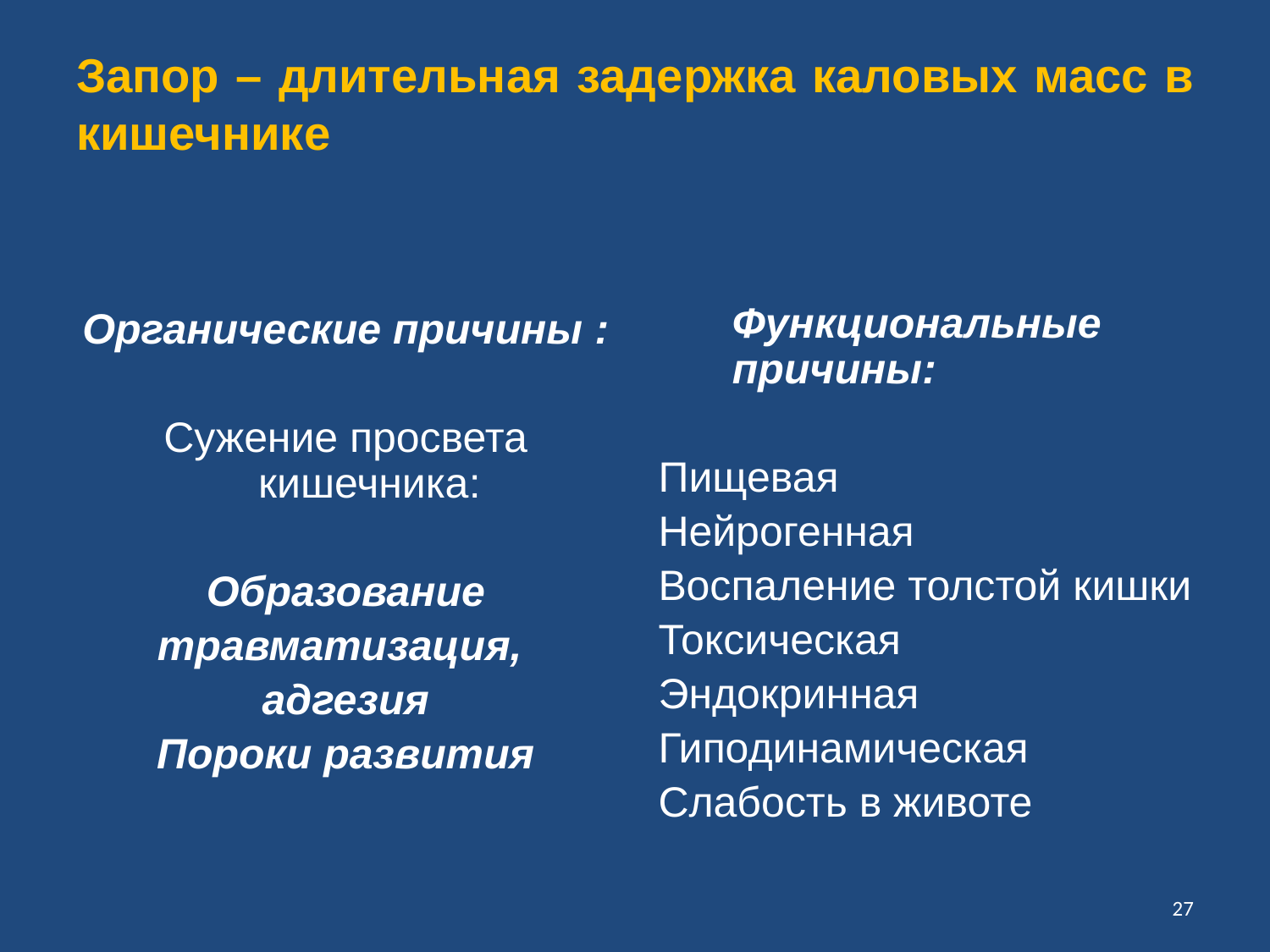

# Запор – длительная задержка каловых масс в кишечнике
	Функциональные причины:

Пищевая
Нейрогенная
Воспаление толстой кишки
Токсическая
Эндокринная
Гиподинамическая
Слабость в животе
Органические причины :

Сужение просвета кишечника:

Образование
травматизация,
адгезия
Пороки развития
27